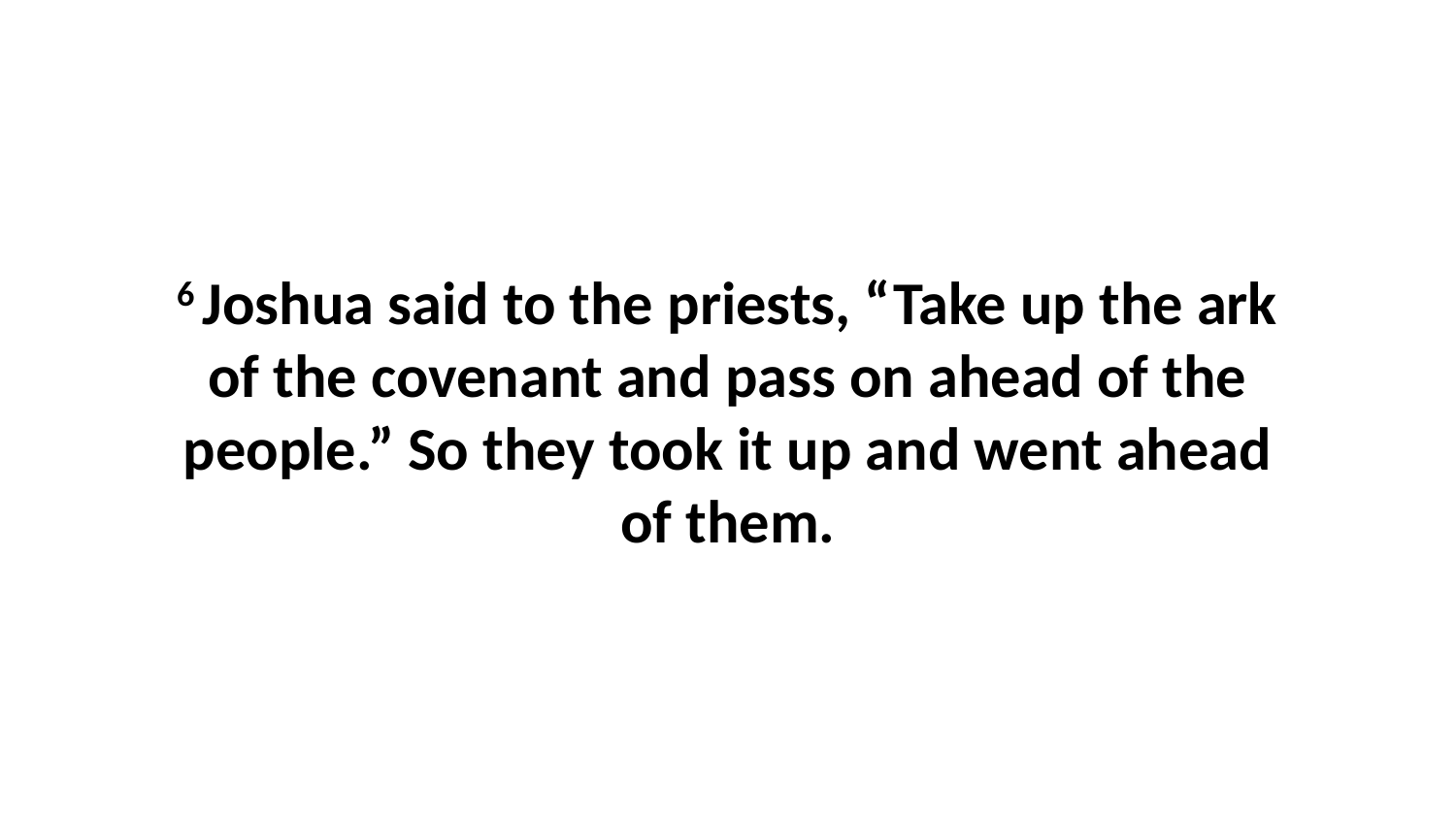

6 Joshua said to the priests, “Take up the ark of the covenant and pass on ahead of the people.” So they took it up and went ahead of them.